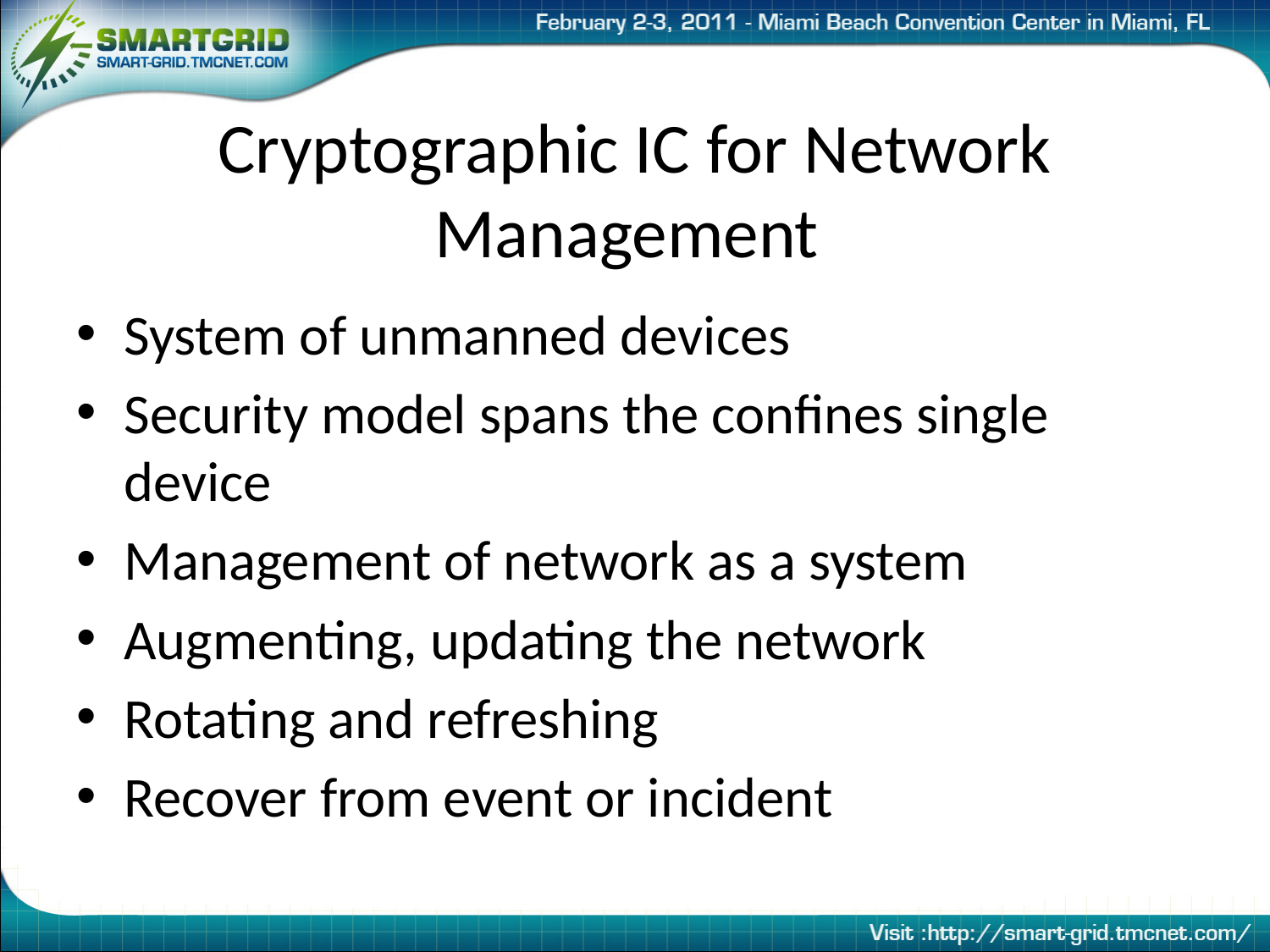

# Cryptographic IC for Network Management
System of unmanned devices
Security model spans the confines single device
Management of network as a system
Augmenting, updating the network
Rotating and refreshing
Recover from event or incident